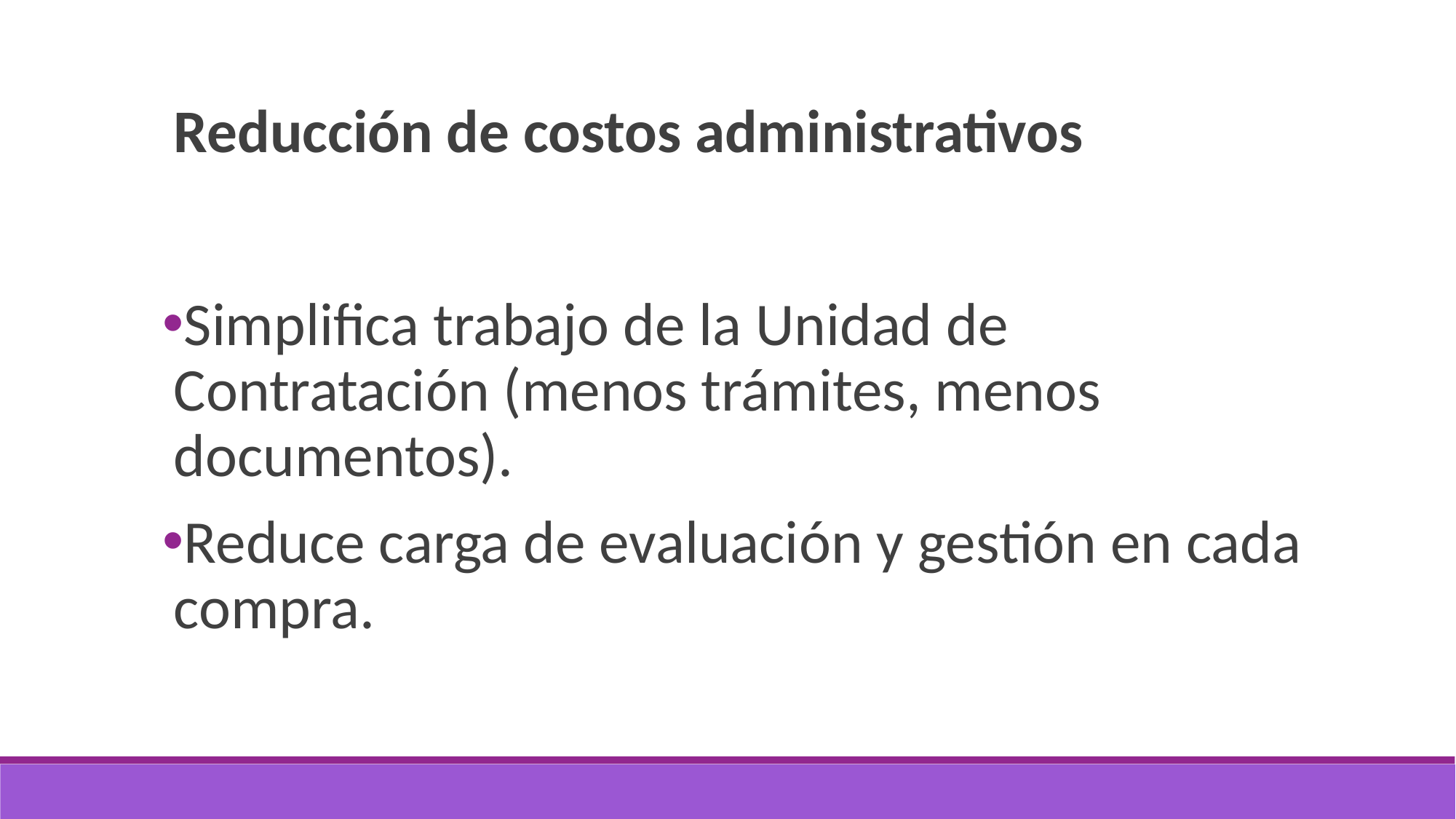

Reducción de costos administrativos
Simplifica trabajo de la Unidad de Contratación (menos trámites, menos documentos).
Reduce carga de evaluación y gestión en cada compra.